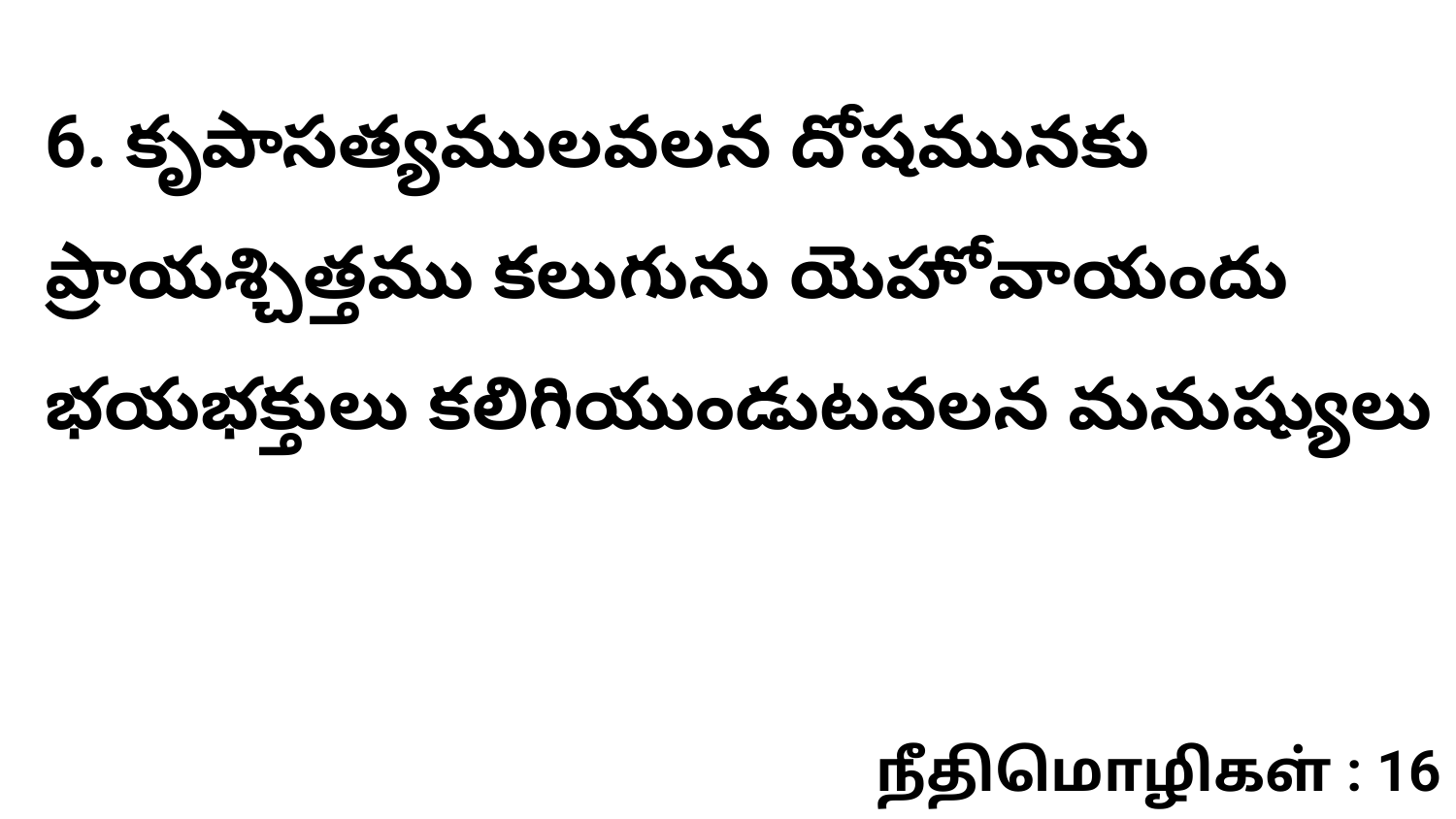

6. కృపాసత్యములవలన దోషమునకు ప్రాయశ్చిత్తము కలుగును యెహోవాయందు భయభక్తులు కలిగియుండుటవలన మనుష్యులు
நீதிமொழிகள் : 16